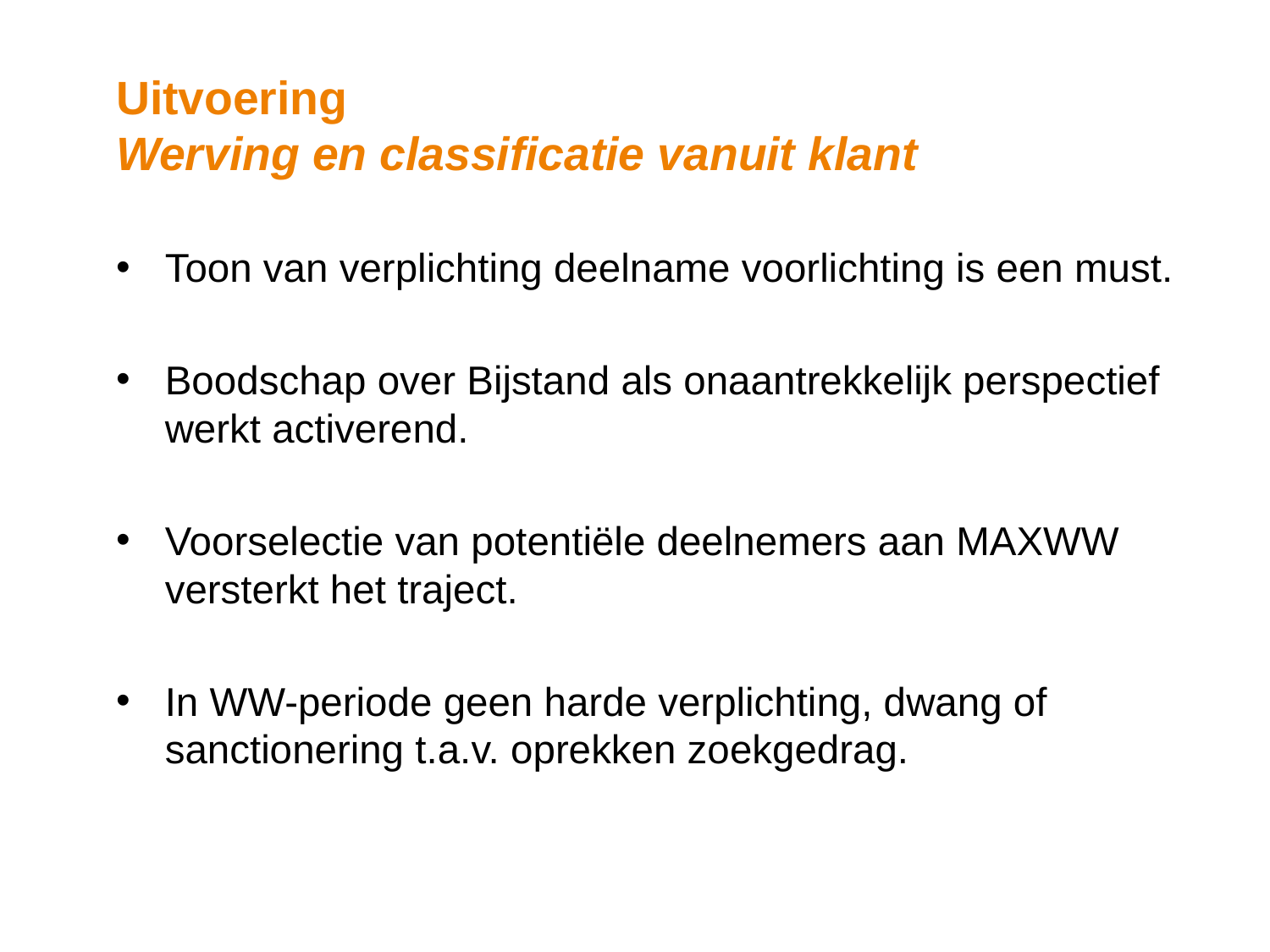

# Uitvoering Werving en classificatie vanuit klant
Toon van verplichting deelname voorlichting is een must.

Boodschap over Bijstand als onaantrekkelijk perspectief werkt activerend.

Voorselectie van potentiële deelnemers aan MAXWW versterkt het traject.

In WW-periode geen harde verplichting, dwang of sanctionering t.a.v. oprekken zoekgedrag.